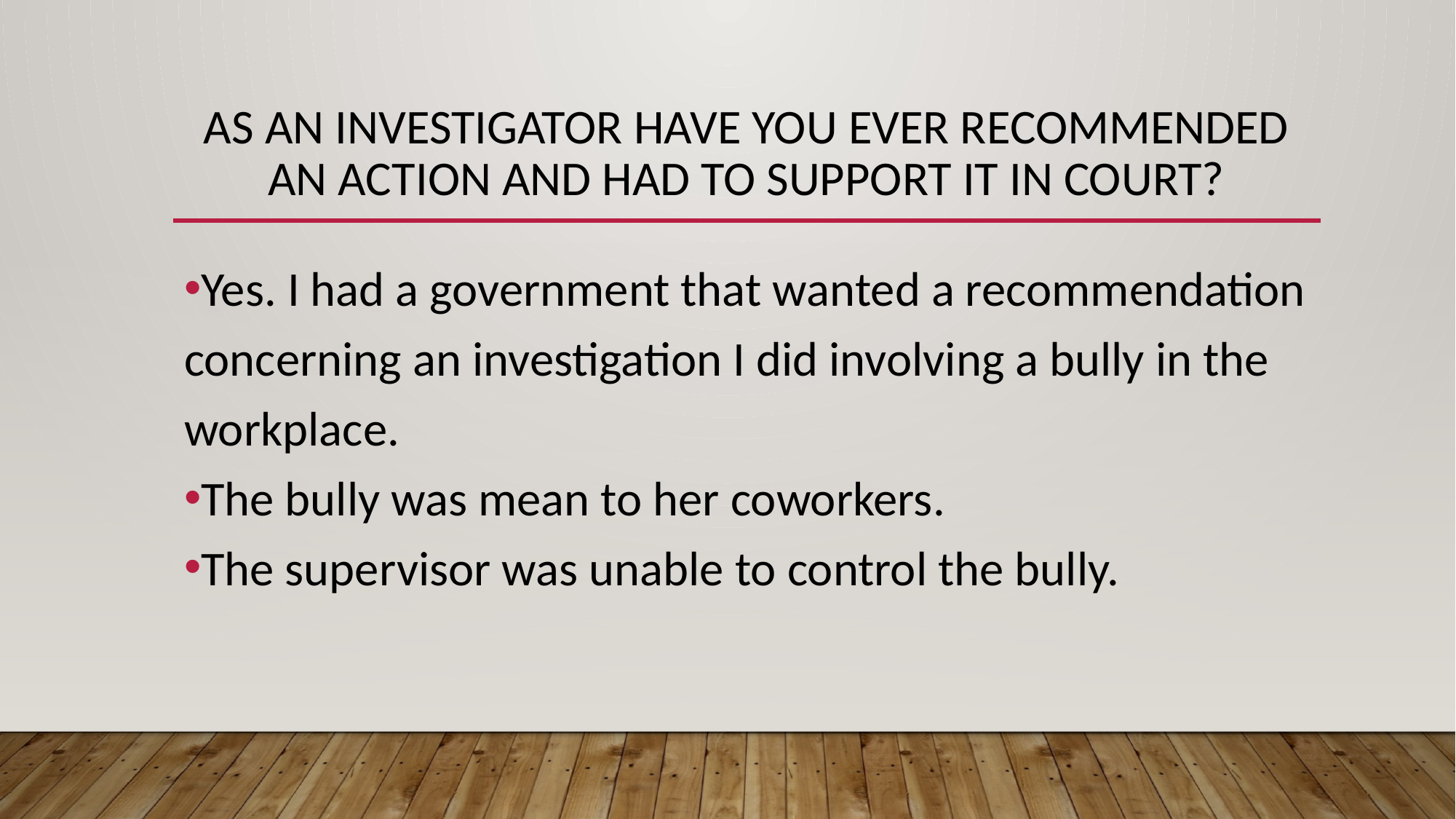

# AS AN INVESTIGATOR HAVE you EVER RECOMMENDED AN ACTION AND HAD TO SUPPORT IT IN COURT?
Yes. I had a government that wanted a recommendation concerning an investigation I did involving a bully in the workplace.
The bully was mean to her coworkers.
The supervisor was unable to control the bully.